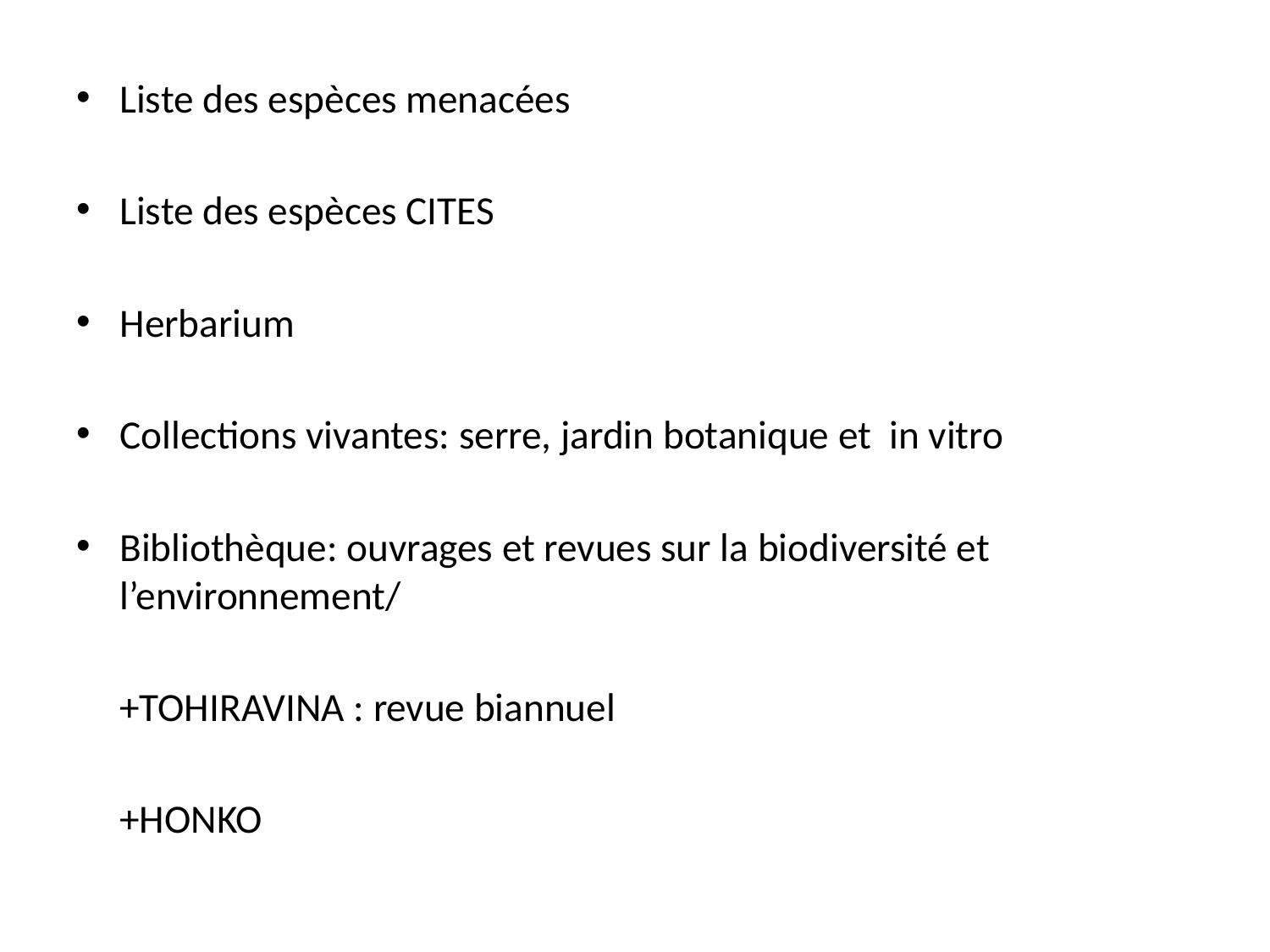

Liste des espèces menacées

Liste des espèces CITES

Herbarium

Collections vivantes: serre, jardin botanique et  in vitro

Bibliothèque: ouvrages et revues sur la biodiversité et l’environnement/

			+TOHIRAVINA : revue biannuel

			+HONKO